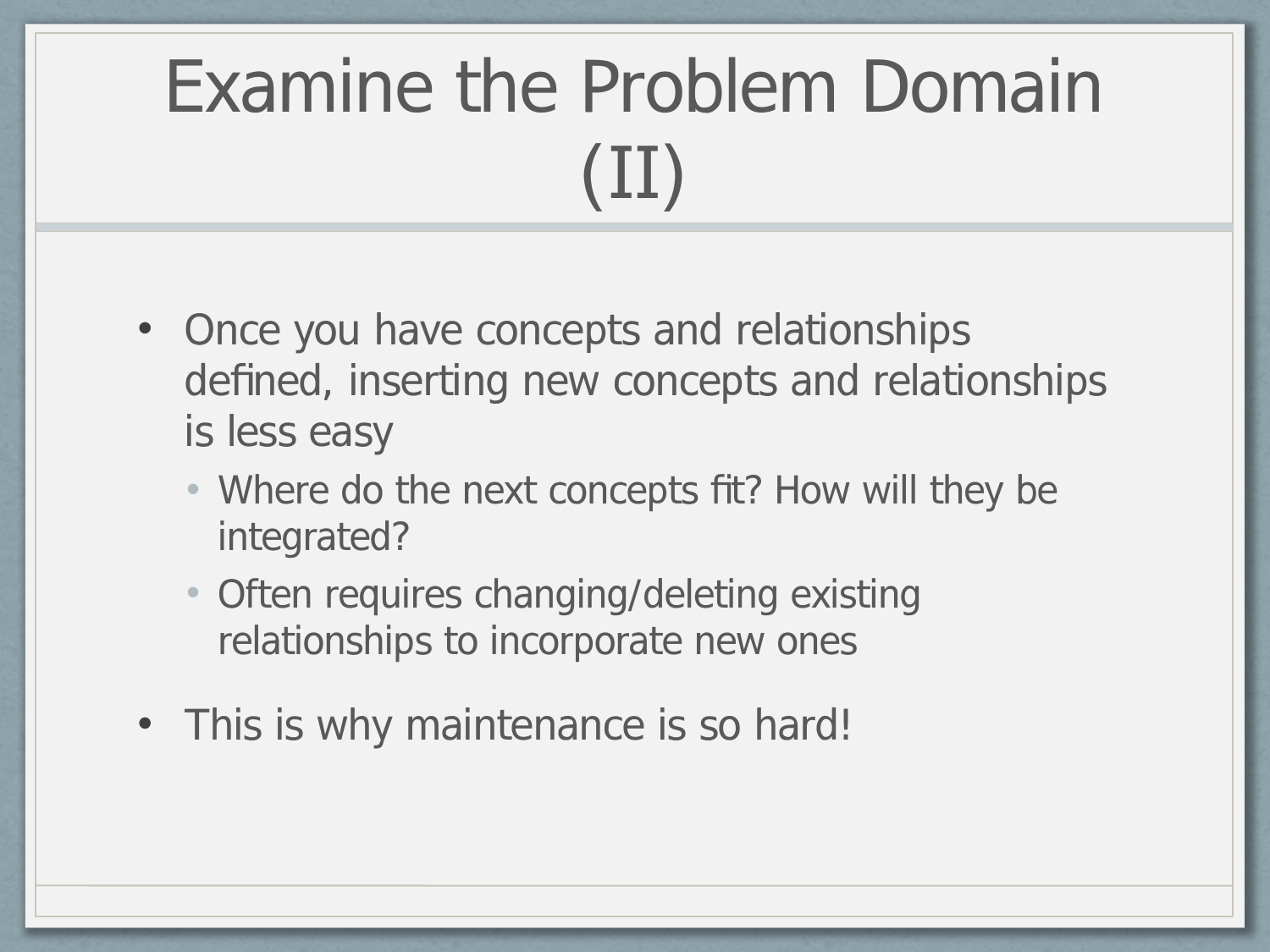

# Examine the Problem Domain (II)
Once you have concepts and relationships defined, inserting new concepts and relationships is less easy
Where do the next concepts fit? How will they be integrated?
Often requires changing/deleting existing relationships to incorporate new ones
This is why maintenance is so hard!